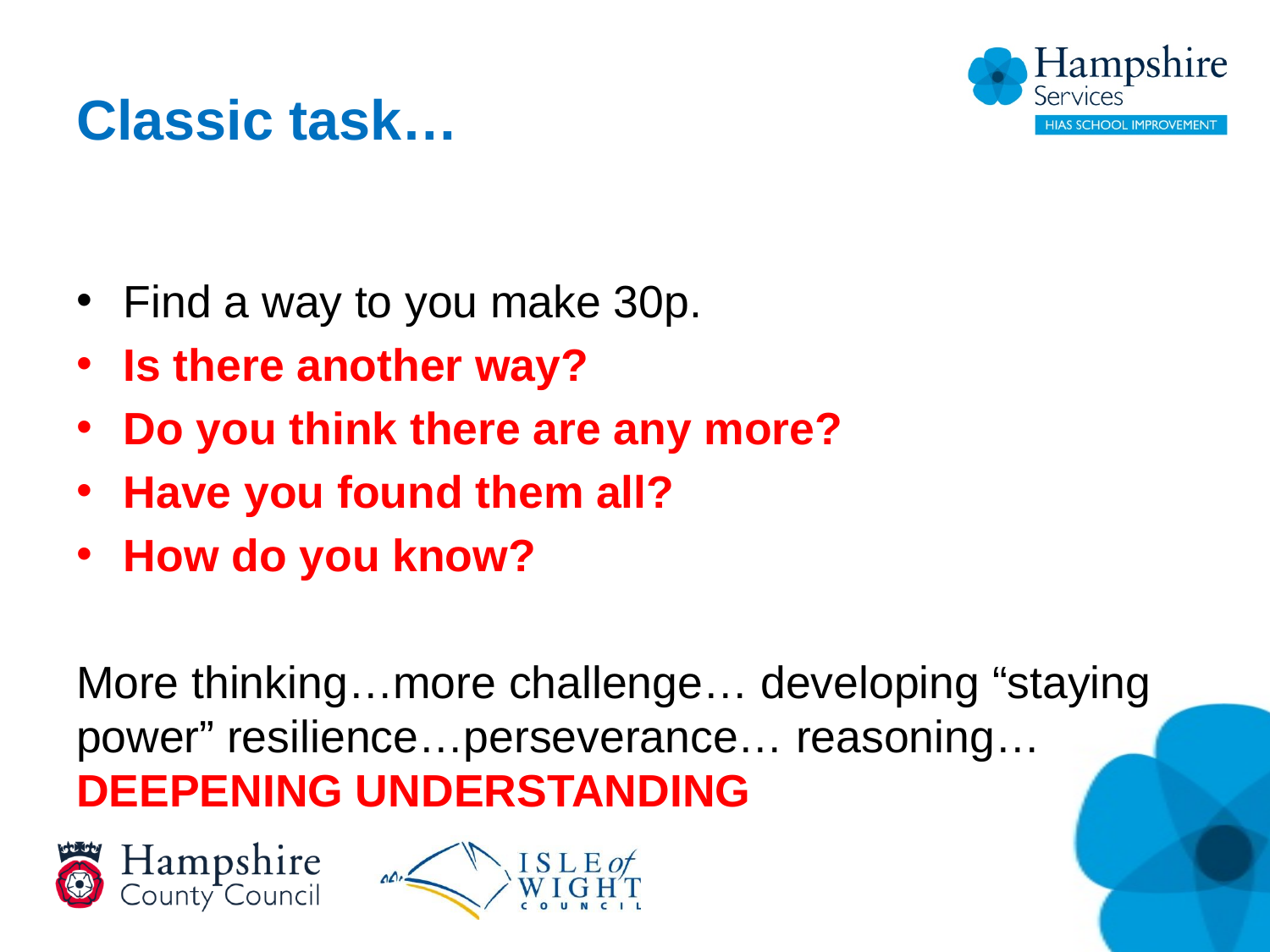

# Classic task…
Find a way to you make 30p.
Is there another way?
Do you think there are any more?
Have you found them all?
How do you know?

More thinking…more challenge… developing “staying power” resilience…perseverance… reasoning… DEEPENING UNDERSTANDING